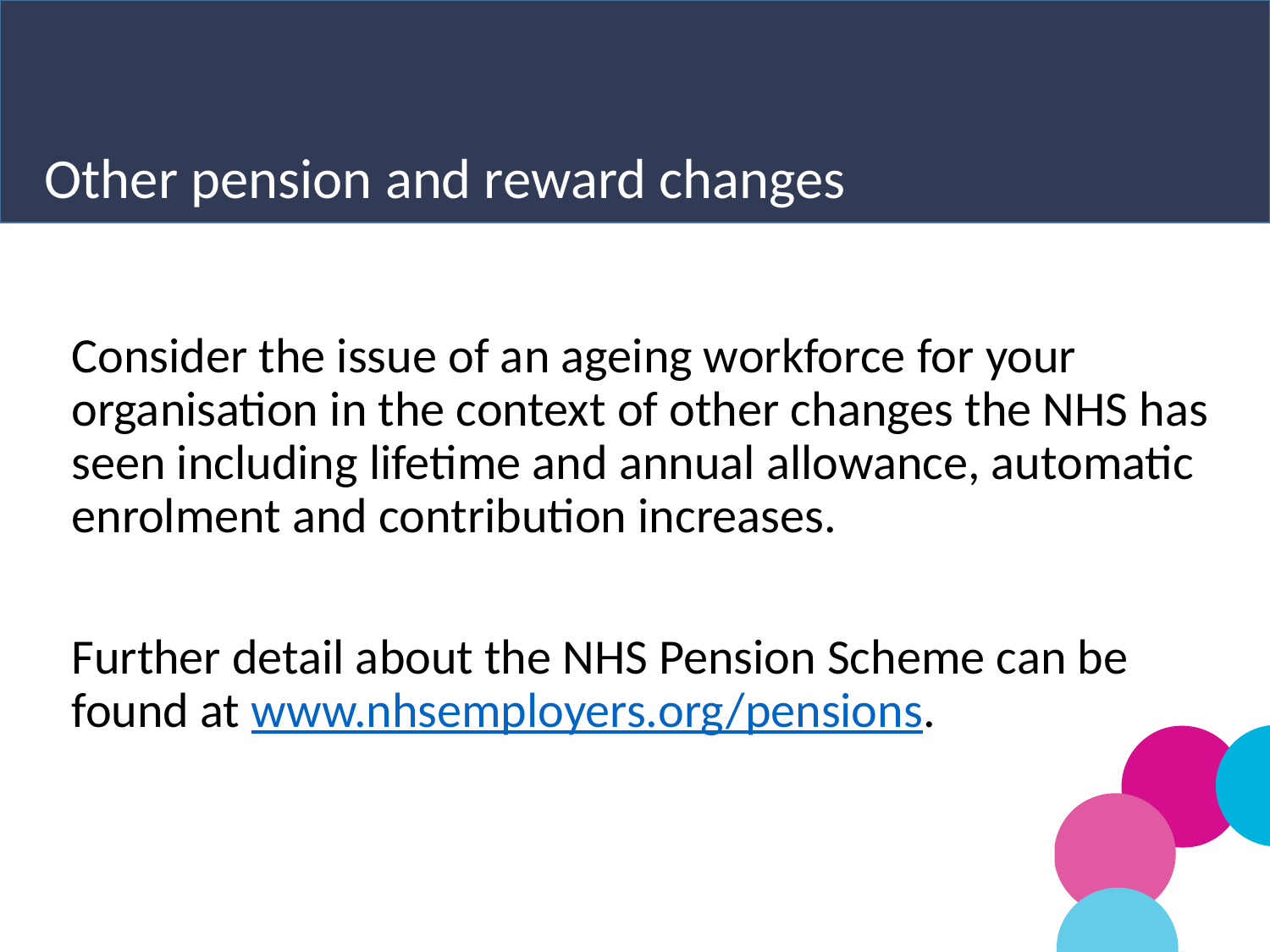

Other pension and reward changes
Consider the issue of an ageing workforce for your organisation in the context of other changes the NHS has seen including lifetime and annual allowance, automatic enrolment and contribution increases.

Further detail about the NHS Pension Scheme can be found at www.nhsemployers.org/pensions.